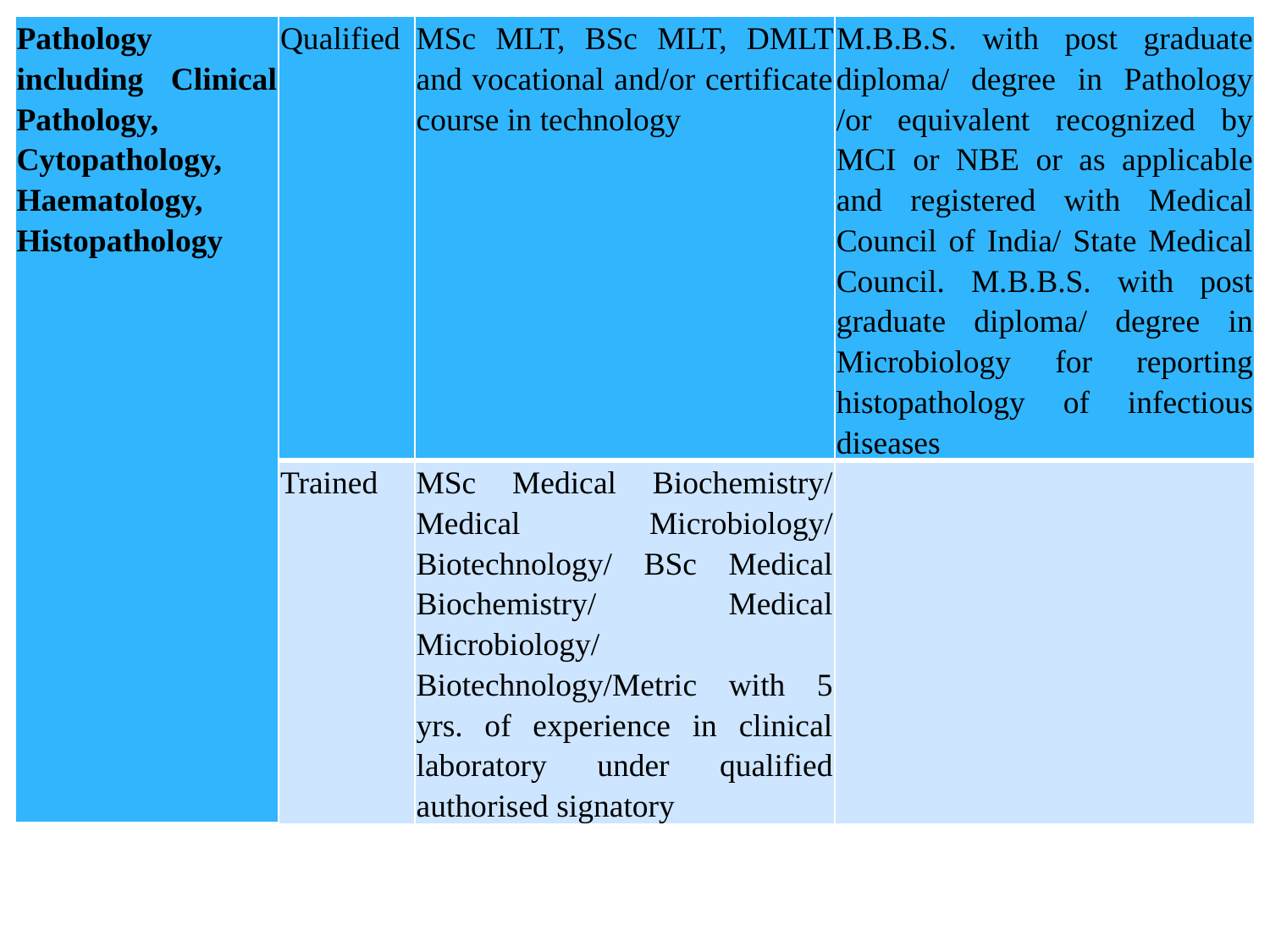

| Pathology including Clinical Pathology, Cytopathology, Haematology, Histopathology | Qualified | MSc MLT, BSc MLT, DMLT and vocational and/or certificate course in technology | M.B.B.S. with post graduate diploma/ degree in Pathology /or equivalent recognized by MCI or NBE or as applicable and registered with Medical Council of India/ State Medical Council. M.B.B.S. with post graduate diploma/ degree in Microbiology for reporting histopathology of infectious diseases |
| --- | --- | --- | --- |
|  | Trained | MSc Medical Biochemistry/ Medical Microbiology/ Biotechnology/ BSc Medical Biochemistry/ Medical Microbiology/ Biotechnology/Metric with 5 yrs. of experience in clinical laboratory under qualified authorised signatory |  |